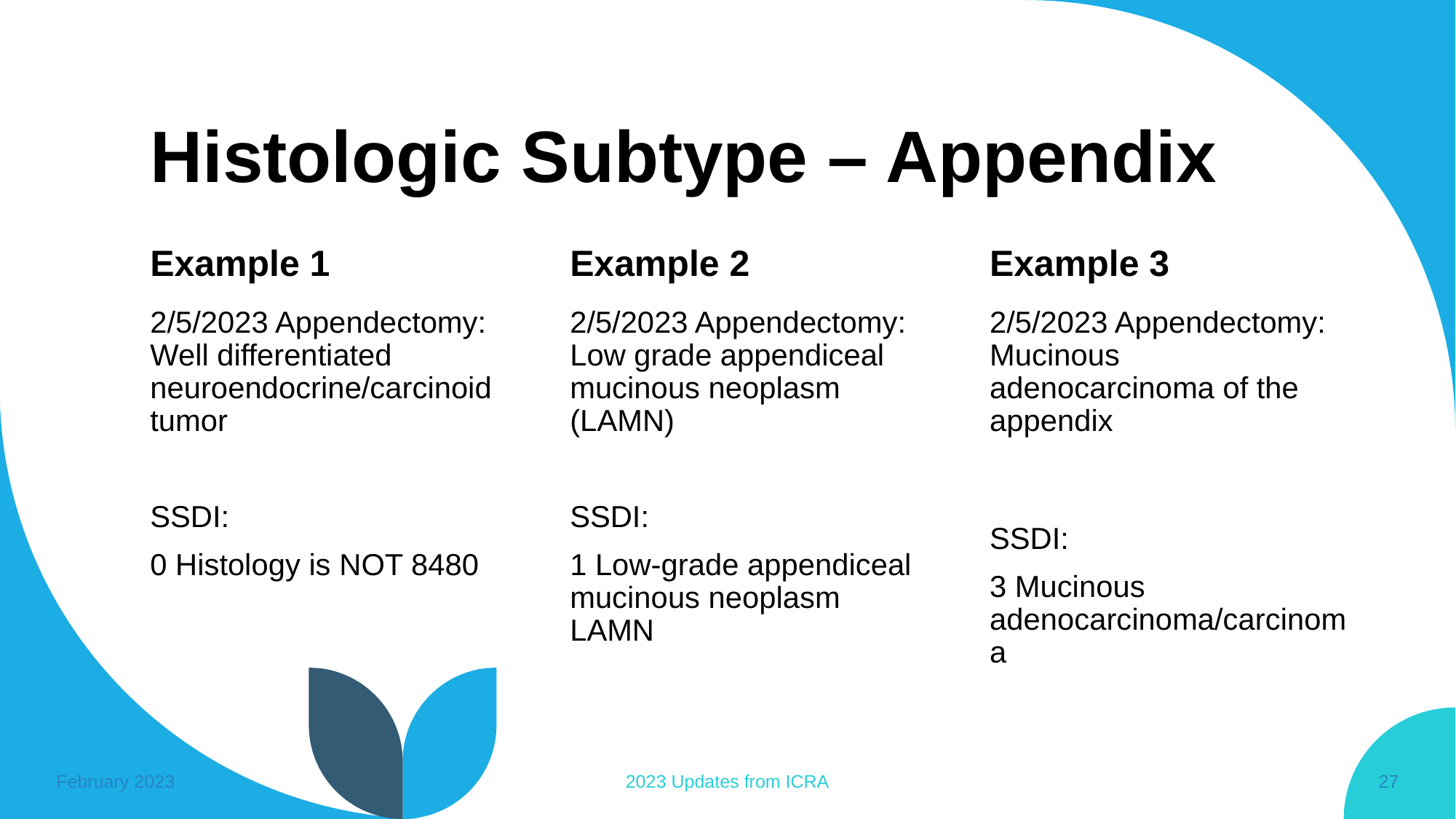

# Histologic Subtype – Appendix
Example 1
Example 2
Example 3
2/5/2023 Appendectomy: Well differentiated neuroendocrine/carcinoid tumor

SSDI:
0 Histology is NOT 8480
2/5/2023 Appendectomy: Low grade appendiceal mucinous neoplasm (LAMN)

SSDI:
1 Low-grade appendiceal mucinous neoplasm LAMN
2/5/2023 Appendectomy: Mucinous adenocarcinoma of the appendix

SSDI:
3 Mucinous adenocarcinoma/carcinoma
February 2023
2023 Updates from ICRA
27